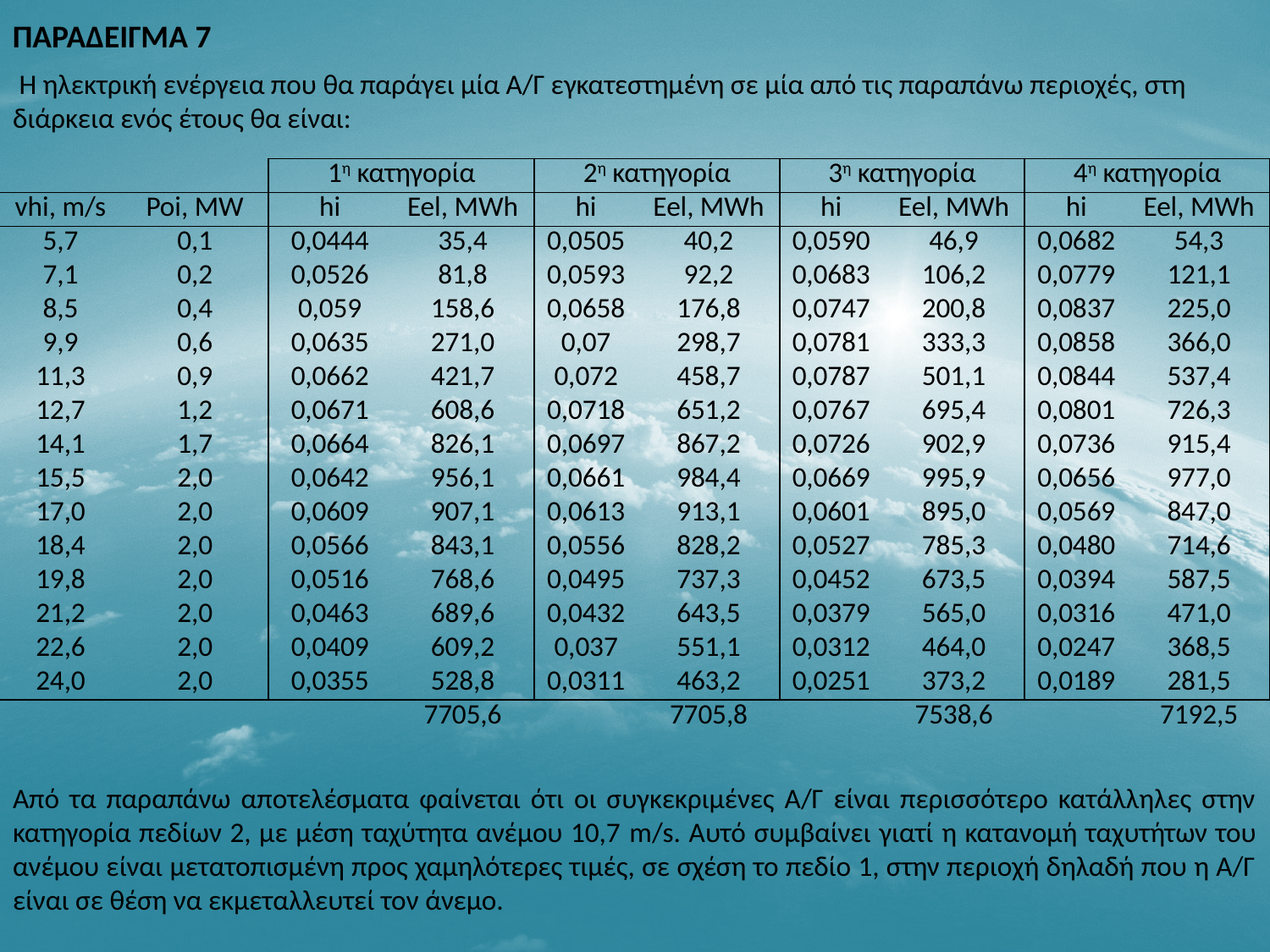

ΠΑΡΑΔΕΙΓΜΑ 7
 Η ηλεκτρική ενέργεια που θα παράγει μία Α/Γ εγκατεστημένη σε μία από τις παραπάνω περιοχές, στη διάρκεια ενός έτους θα είναι:
|  |  | 1η κατηγορία |  | 2η κατηγορία |  | 3η κατηγορία |  | 4η κατηγορία |  |
| --- | --- | --- | --- | --- | --- | --- | --- | --- | --- |
| vhi, m/s | Poi, MW | hi | Eel, MWh | hi | Eel, MWh | hi | Eel, MWh | hi | Eel, MWh |
| 5,7 | 0,1 | 0,0444 | 35,4 | 0,0505 | 40,2 | 0,0590 | 46,9 | 0,0682 | 54,3 |
| 7,1 | 0,2 | 0,0526 | 81,8 | 0,0593 | 92,2 | 0,0683 | 106,2 | 0,0779 | 121,1 |
| 8,5 | 0,4 | 0,059 | 158,6 | 0,0658 | 176,8 | 0,0747 | 200,8 | 0,0837 | 225,0 |
| 9,9 | 0,6 | 0,0635 | 271,0 | 0,07 | 298,7 | 0,0781 | 333,3 | 0,0858 | 366,0 |
| 11,3 | 0,9 | 0,0662 | 421,7 | 0,072 | 458,7 | 0,0787 | 501,1 | 0,0844 | 537,4 |
| 12,7 | 1,2 | 0,0671 | 608,6 | 0,0718 | 651,2 | 0,0767 | 695,4 | 0,0801 | 726,3 |
| 14,1 | 1,7 | 0,0664 | 826,1 | 0,0697 | 867,2 | 0,0726 | 902,9 | 0,0736 | 915,4 |
| 15,5 | 2,0 | 0,0642 | 956,1 | 0,0661 | 984,4 | 0,0669 | 995,9 | 0,0656 | 977,0 |
| 17,0 | 2,0 | 0,0609 | 907,1 | 0,0613 | 913,1 | 0,0601 | 895,0 | 0,0569 | 847,0 |
| 18,4 | 2,0 | 0,0566 | 843,1 | 0,0556 | 828,2 | 0,0527 | 785,3 | 0,0480 | 714,6 |
| 19,8 | 2,0 | 0,0516 | 768,6 | 0,0495 | 737,3 | 0,0452 | 673,5 | 0,0394 | 587,5 |
| 21,2 | 2,0 | 0,0463 | 689,6 | 0,0432 | 643,5 | 0,0379 | 565,0 | 0,0316 | 471,0 |
| 22,6 | 2,0 | 0,0409 | 609,2 | 0,037 | 551,1 | 0,0312 | 464,0 | 0,0247 | 368,5 |
| 24,0 | 2,0 | 0,0355 | 528,8 | 0,0311 | 463,2 | 0,0251 | 373,2 | 0,0189 | 281,5 |
|  |  |  | 7705,6 |  | 7705,8 |  | 7538,6 |  | 7192,5 |
Από τα παραπάνω αποτελέσματα φαίνεται ότι οι συγκεκριμένες Α/Γ είναι περισσότερο κατάλληλες στην κατηγορία πεδίων 2, με μέση ταχύτητα ανέμου 10,7 m/s. Αυτό συμβαίνει γιατί η κατανομή ταχυτήτων του ανέμου είναι μετατοπισμένη προς χαμηλότερες τιμές, σε σχέση το πεδίο 1, στην περιοχή δηλαδή που η Α/Γ είναι σε θέση να εκμεταλλευτεί τον άνεμο.